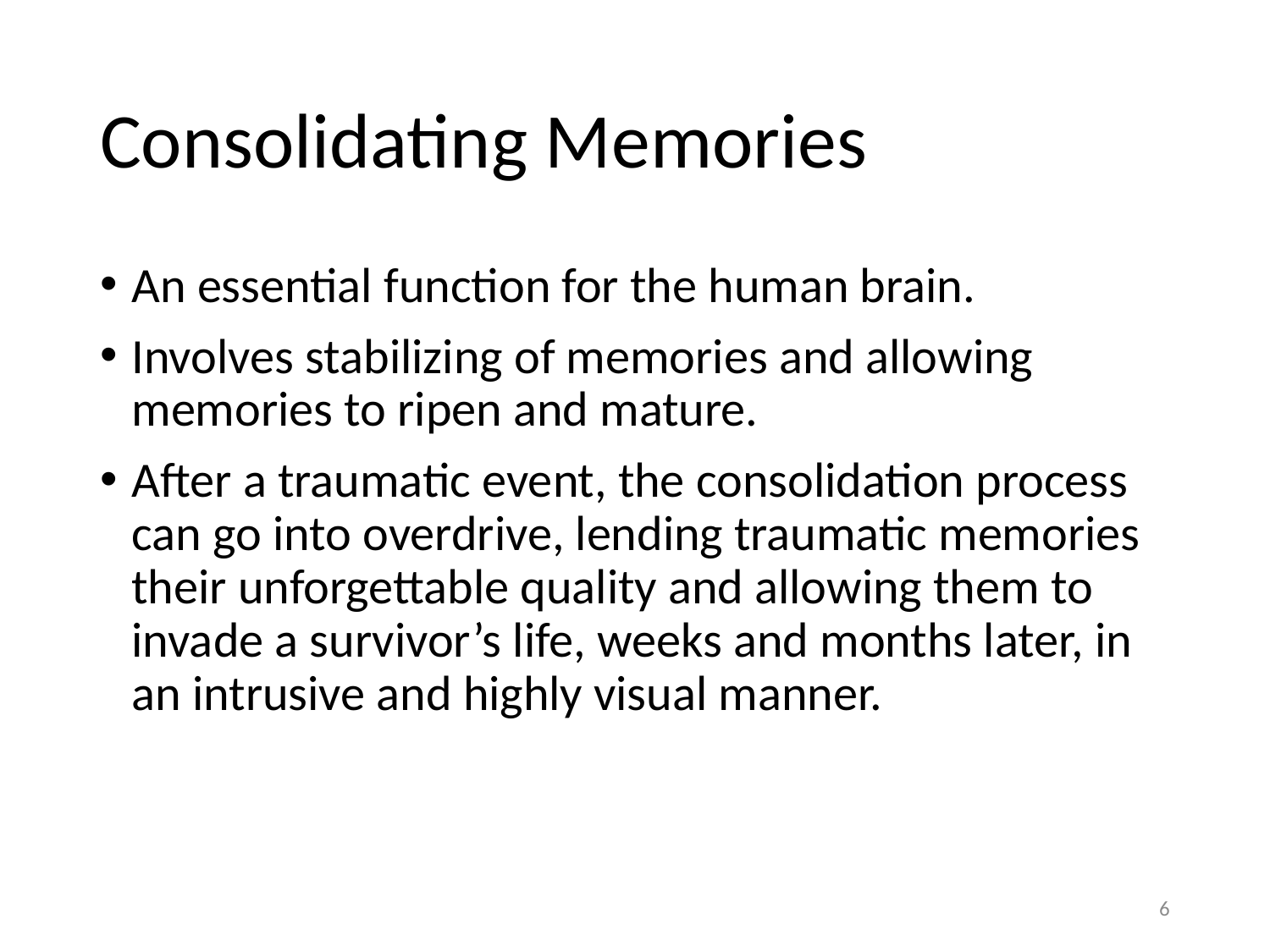

# Consolidating Memories
An essential function for the human brain.
Involves stabilizing of memories and allowing memories to ripen and mature.
After a traumatic event, the consolidation process can go into overdrive, lending traumatic memories their unforgettable quality and allowing them to invade a survivor’s life, weeks and months later, in an intrusive and highly visual manner.
6